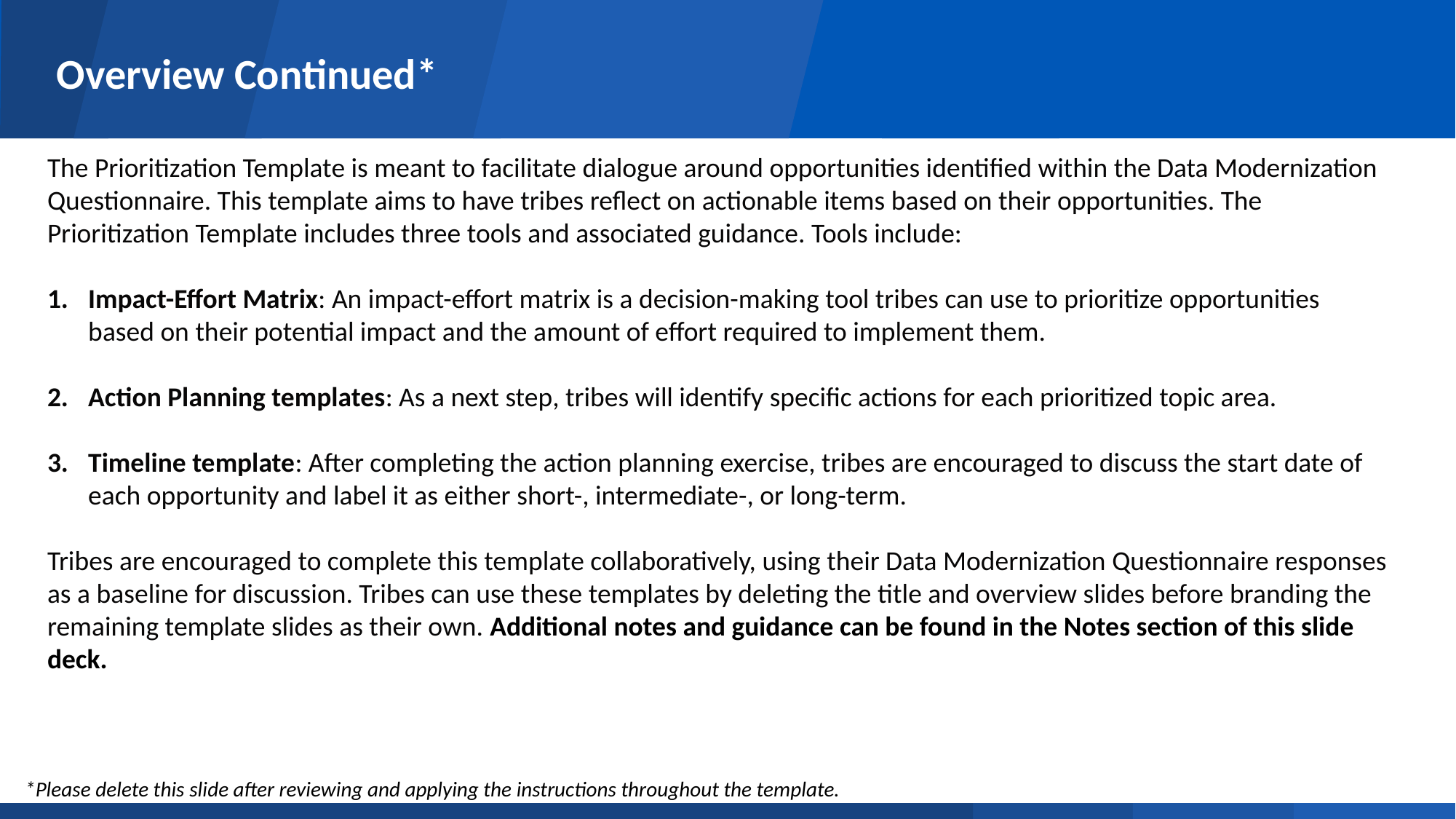

# Overview Continued*
The Prioritization Template is meant to facilitate dialogue around opportunities identified within the Data Modernization Questionnaire. This template aims to have tribes reflect on actionable items based on their opportunities. The Prioritization Template includes three tools and associated guidance. Tools include:

Impact-Effort Matrix: An impact-effort matrix is a decision-making tool tribes can use to prioritize opportunities based on their potential impact and the amount of effort required to implement them.

Action Planning templates: As a next step, tribes will identify specific actions for each prioritized topic area.

Timeline template: After completing the action planning exercise, tribes are encouraged to discuss the start date of each opportunity and label it as either short-, intermediate-, or long-term.

Tribes are encouraged to complete this template collaboratively, using their Data Modernization Questionnaire responses as a baseline for discussion. Tribes can use these templates by deleting the title and overview slides before branding the remaining template slides as their own. Additional notes and guidance can be found in the Notes section of this slide deck.

*Please delete this slide after reviewing and applying the instructions throughout the template.